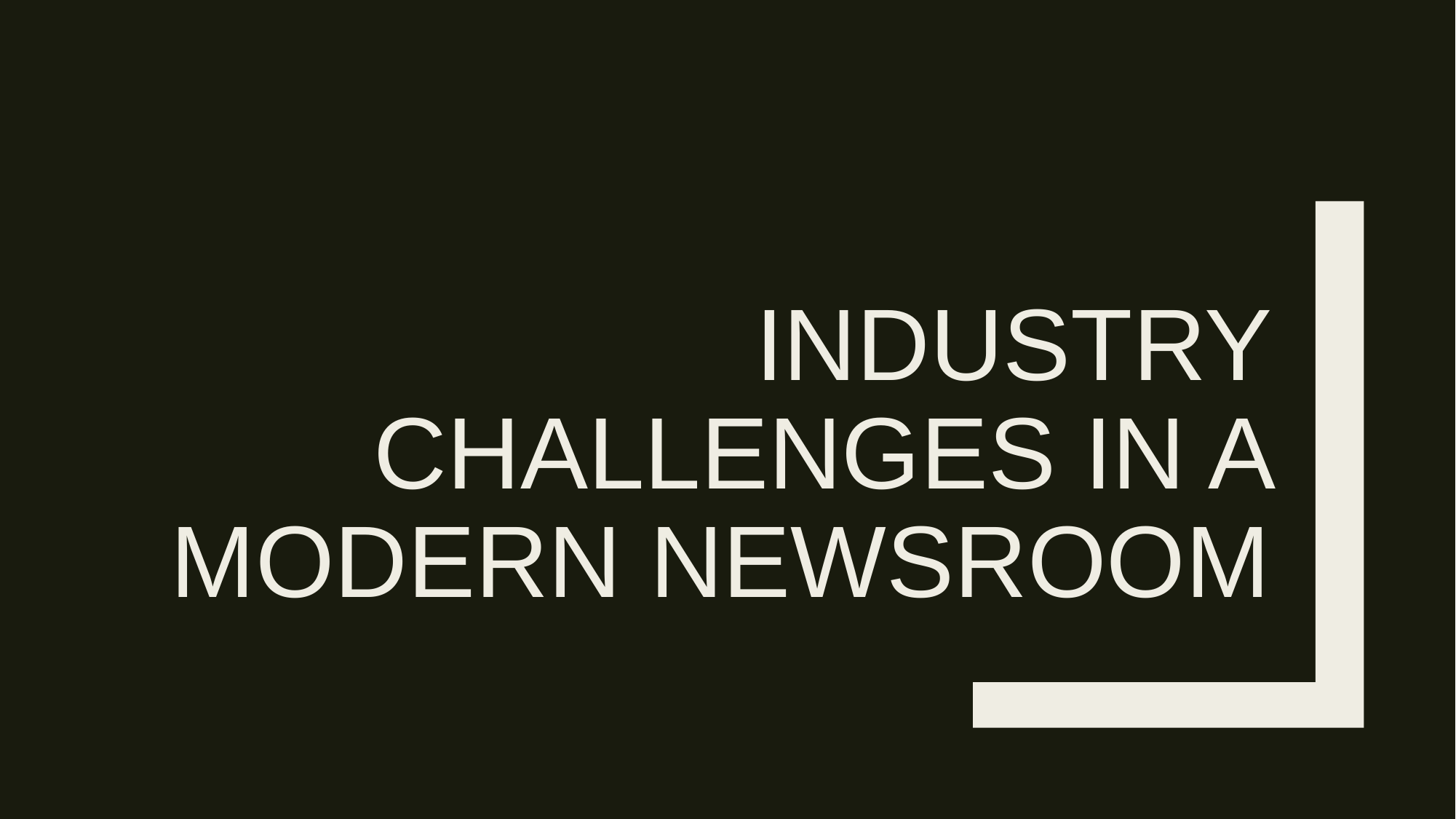

# Industry challenges in a modern newsroom